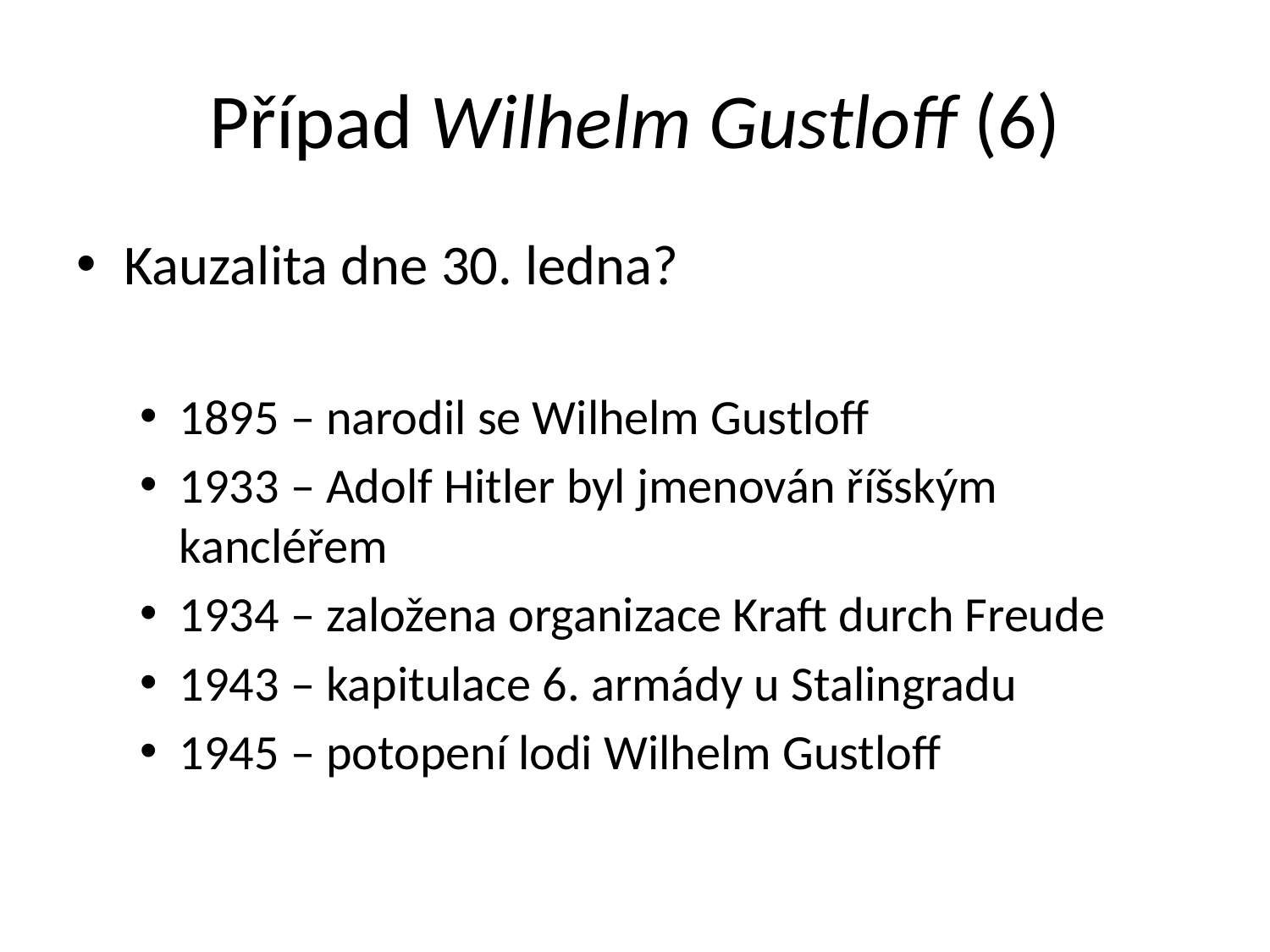

# Případ Wilhelm Gustloff (6)
Kauzalita dne 30. ledna?

1895 – narodil se Wilhelm Gustloff
1933 – Adolf Hitler byl jmenován říšským kancléřem
1934 – založena organizace Kraft durch Freude
1943 – kapitulace 6. armády u Stalingradu
1945 – potopení lodi Wilhelm Gustloff